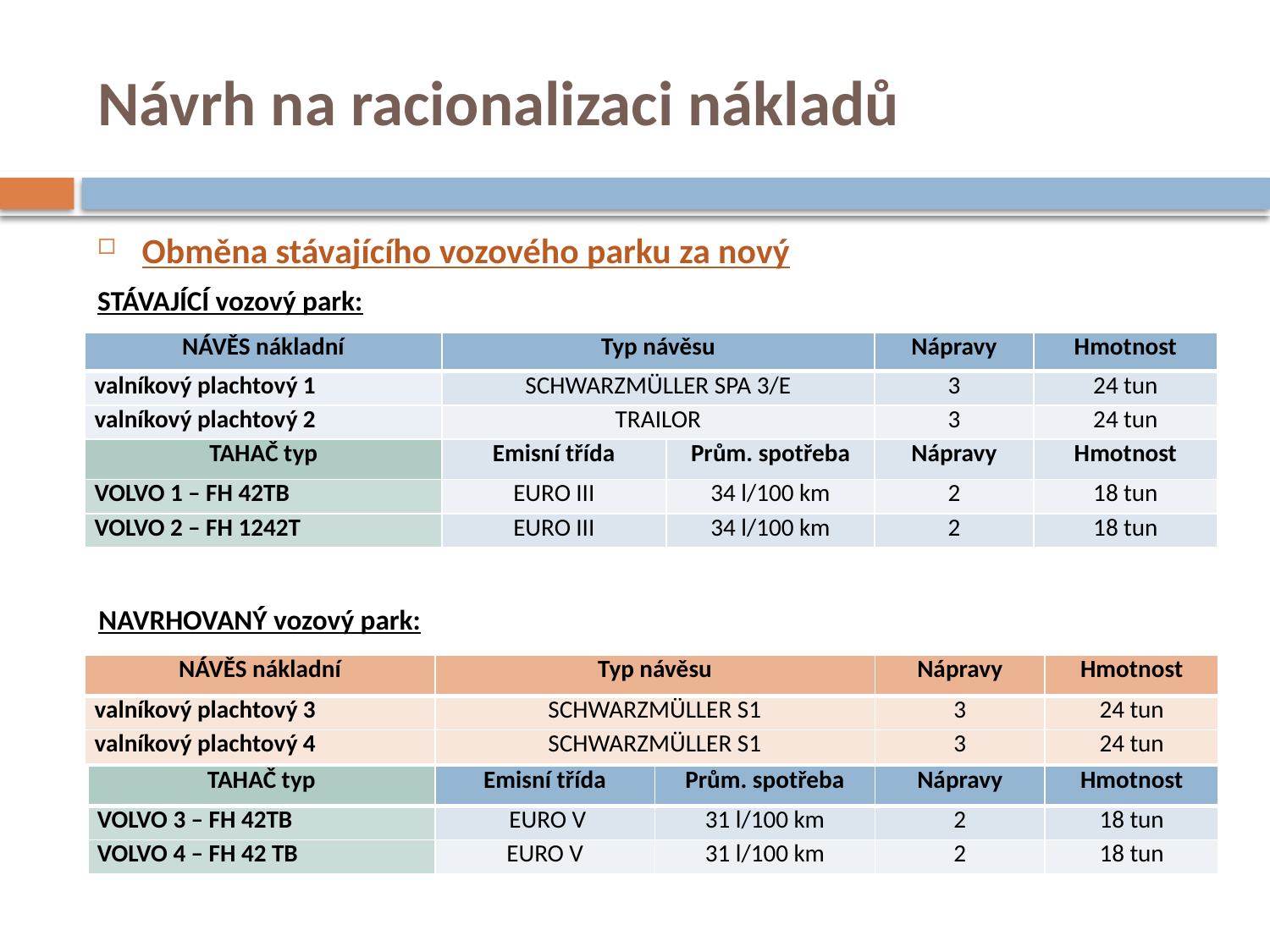

# Návrh na racionalizaci nákladů
Obměna stávajícího vozového parku za nový
STÁVAJÍCÍ vozový park:
| NÁVĚS nákladní | Typ návěsu |  | Nápravy | Hmotnost |
| --- | --- | --- | --- | --- |
| valníkový plachtový 1 | SCHWARZMÜLLER SPA 3/E |  | 3 | 24 tun |
| valníkový plachtový 2 | TRAILOR |  | 3 | 24 tun |
| TAHAČ typ | Emisní třída | Prům. spotřeba | Nápravy | Hmotnost |
| VOLVO 1 – FH 42TB | EURO III | 34 l/100 km | 2 | 18 tun |
| VOLVO 2 – FH 1242T | EURO III | 34 l/100 km | 2 | 18 tun |
NAVRHOVANÝ vozový park:
| NÁVĚS nákladní | Typ návěsu | Nápravy | Hmotnost |
| --- | --- | --- | --- |
| valníkový plachtový 3 | SCHWARZMÜLLER S1 | 3 | 24 tun |
| valníkový plachtový 4 | SCHWARZMÜLLER S1 | 3 | 24 tun |
| TAHAČ typ | Emisní třída | Prům. spotřeba | Nápravy | Hmotnost |
| --- | --- | --- | --- | --- |
| VOLVO 3 – FH 42TB | EURO V | 31 l/100 km | 2 | 18 tun |
| VOLVO 4 – FH 42 TB | EURO V | 31 l/100 km | 2 | 18 tun |